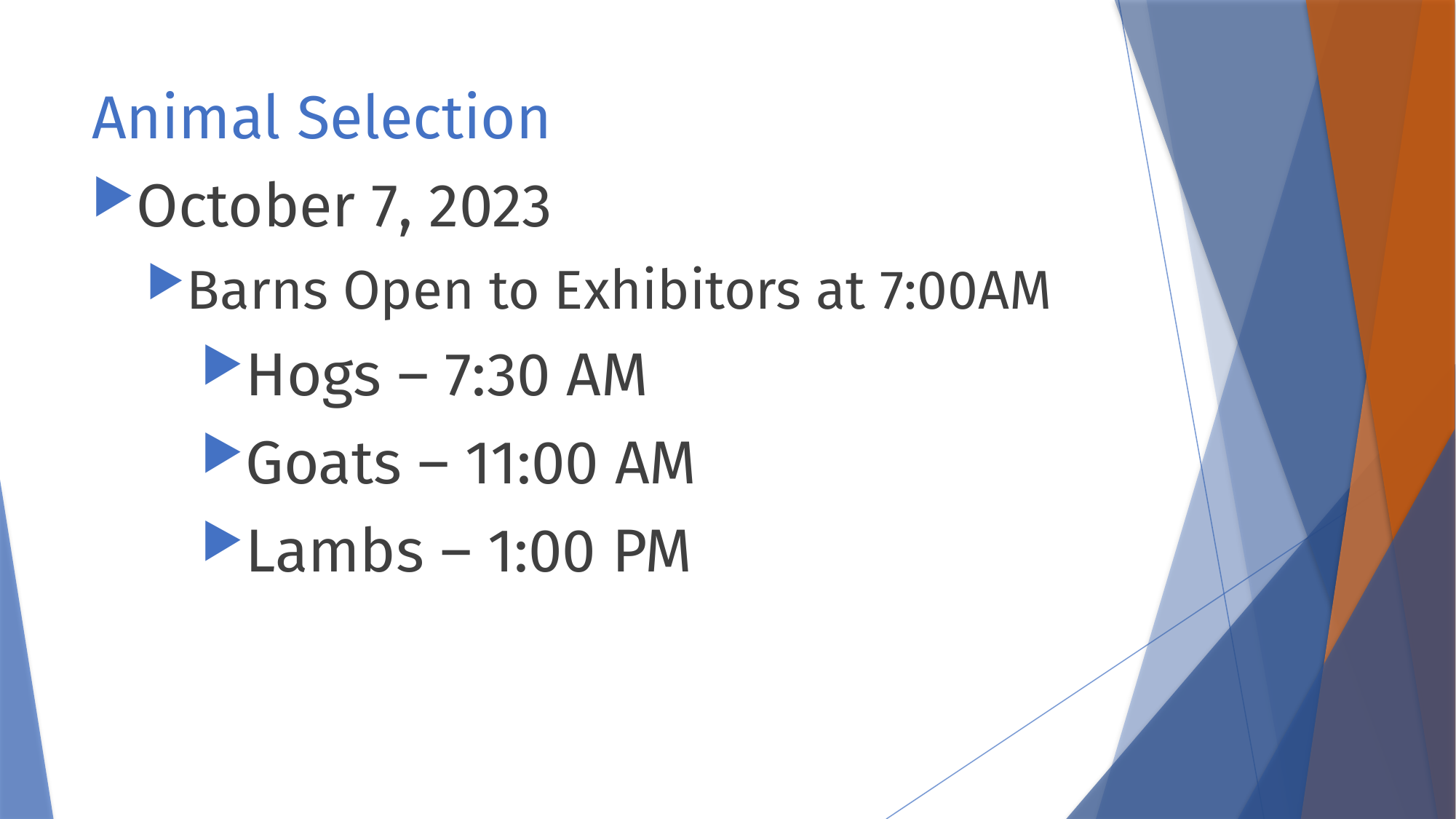

# Animal Selection
October 7, 2023
Barns Open to Exhibitors at 7:00AM
Hogs – 7:30 AM
Goats – 11:00 AM
Lambs – 1:00 PM